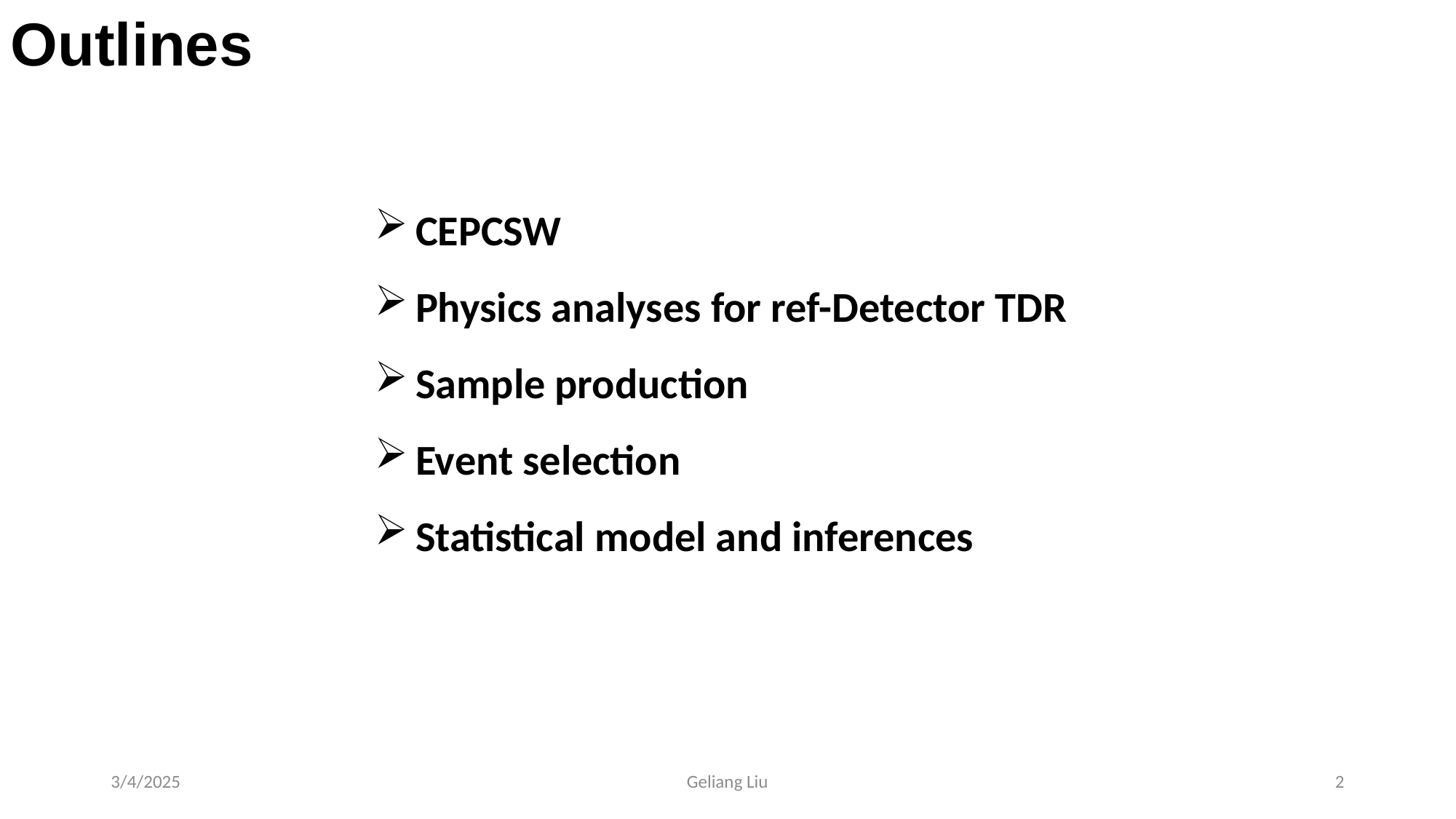

Outlines
CEPCSW
Physics analyses for ref-Detector TDR
Sample production
Event selection
Statistical model and inferences
3/4/2025
Geliang Liu
2